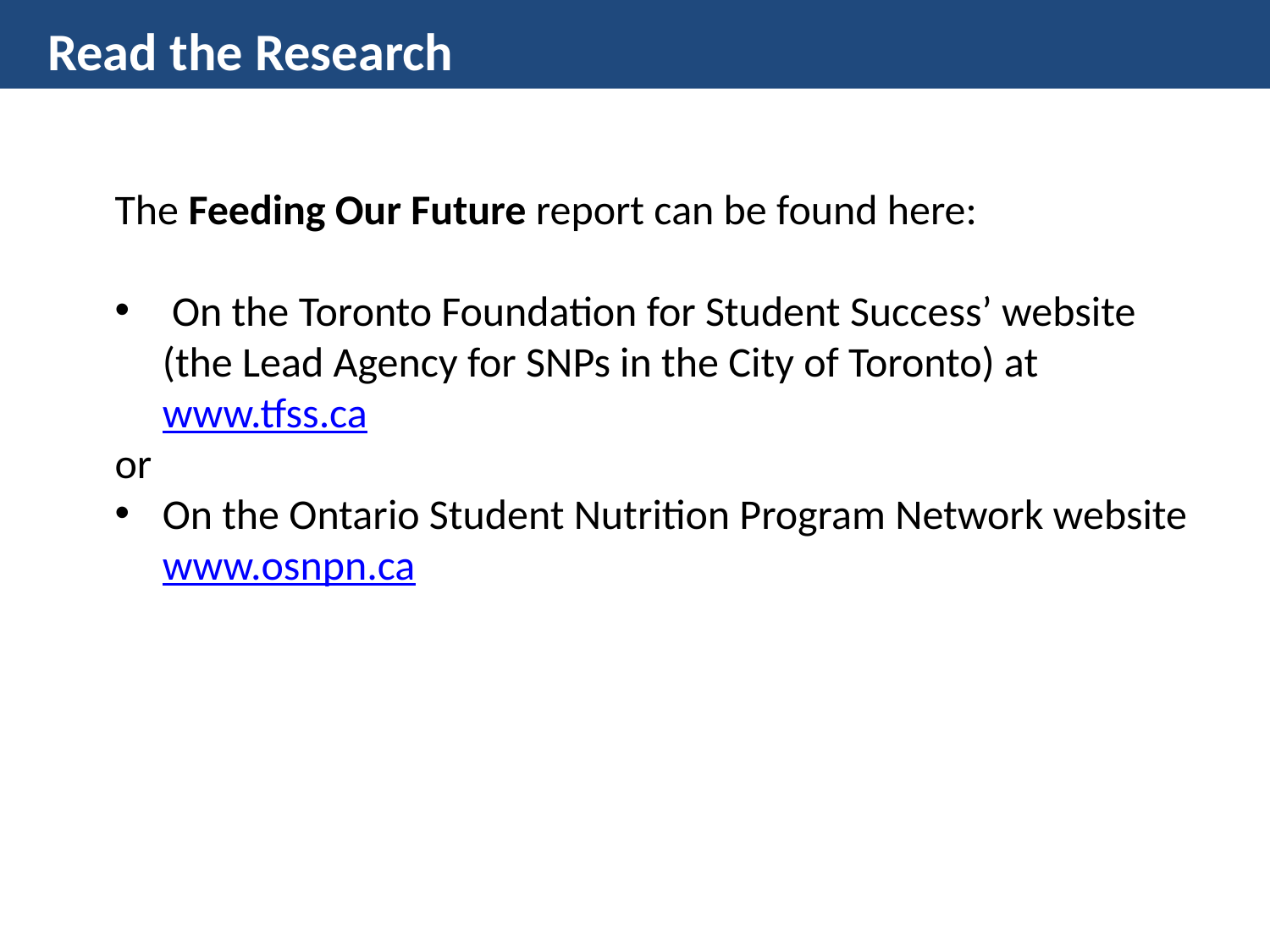

Read the Research
The Feeding Our Future report can be found here:

 On the Toronto Foundation for Student Success’ website (the Lead Agency for SNPs in the City of Toronto) at www.tfss.ca
or
On the Ontario Student Nutrition Program Network website www.osnpn.ca